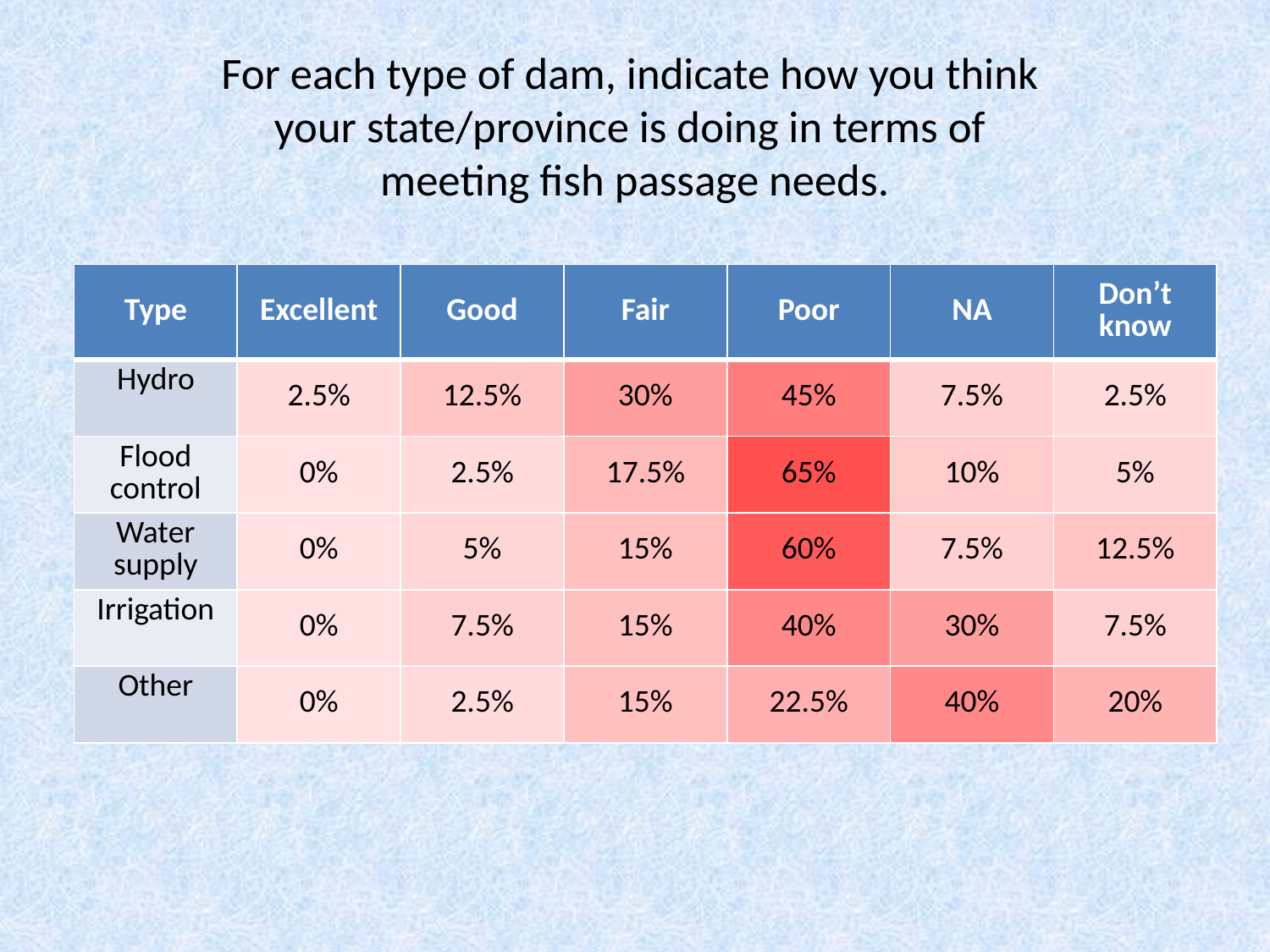

# For each type of dam, indicate how you think your state/province is doing in terms of meeting fish passage needs.
| Type | Excellent | Good | Fair | Poor | NA | Don’t know |
| --- | --- | --- | --- | --- | --- | --- |
| Hydro | 2.5% | 12.5% | 30% | 45% | 7.5% | 2.5% |
| Flood control | 0% | 2.5% | 17.5% | 65% | 10% | 5% |
| Water supply | 0% | 5% | 15% | 60% | 7.5% | 12.5% |
| Irrigation | 0% | 7.5% | 15% | 40% | 30% | 7.5% |
| Other | 0% | 2.5% | 15% | 22.5% | 40% | 20% |